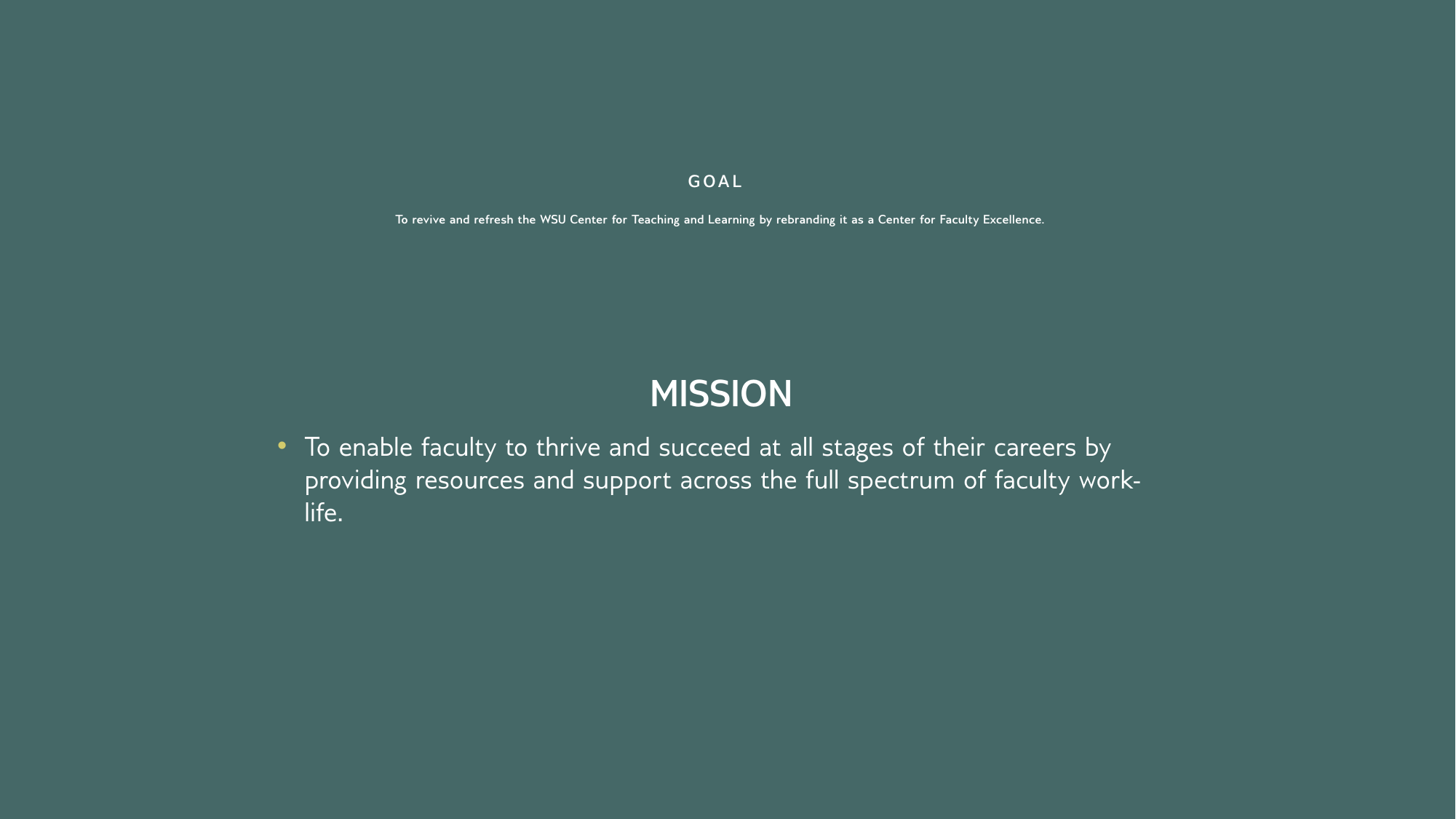

# GOAL To revive and refresh the WSU Center for Teaching and Learning by rebranding it as a Center for Faculty Excellence.

MISSION
To enable faculty to thrive and succeed at all stages of their careers by providing resources and support across the full spectrum of faculty work-life.